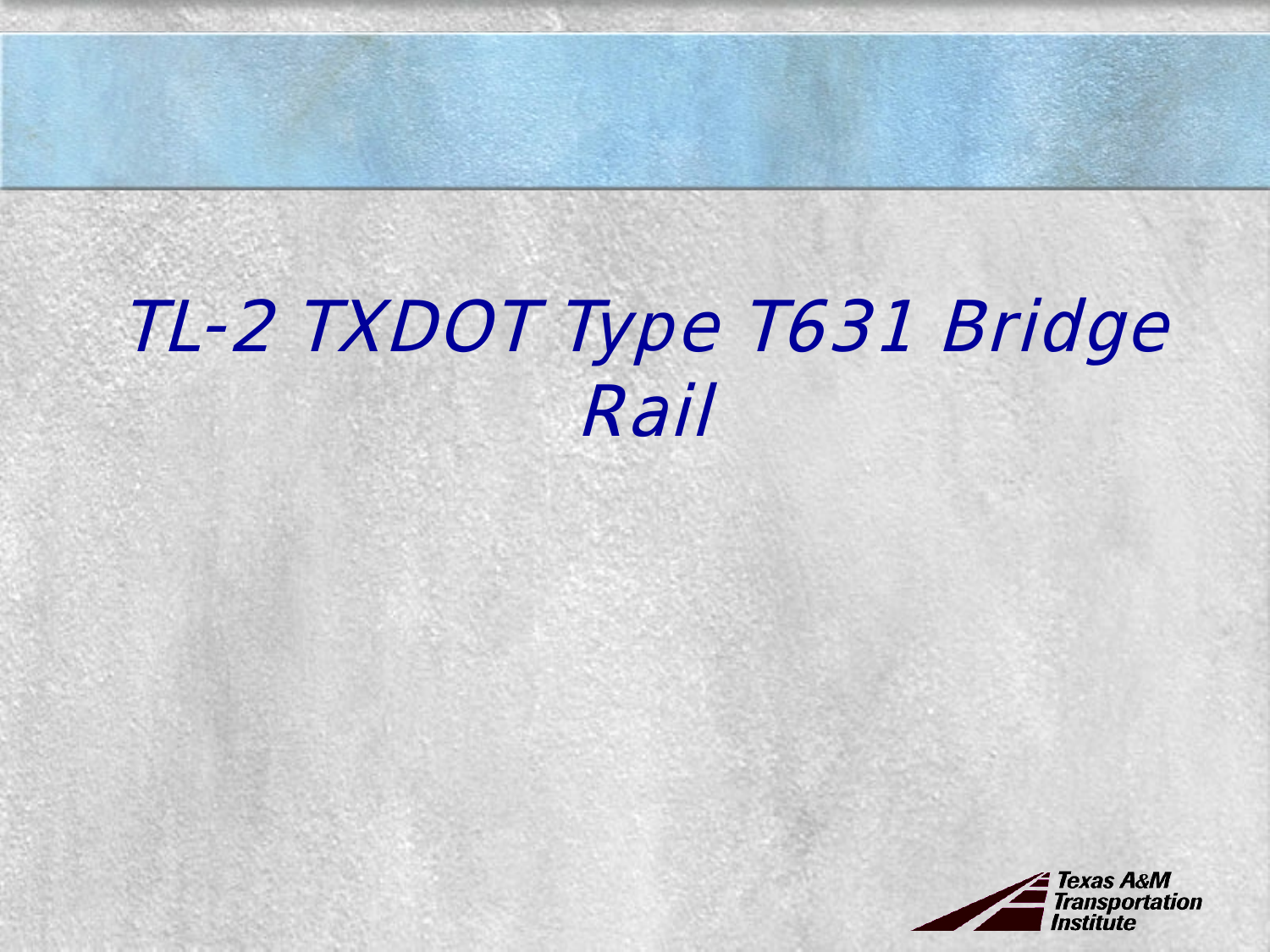

# TL-2 TXDOT Type T631 Bridge Rail